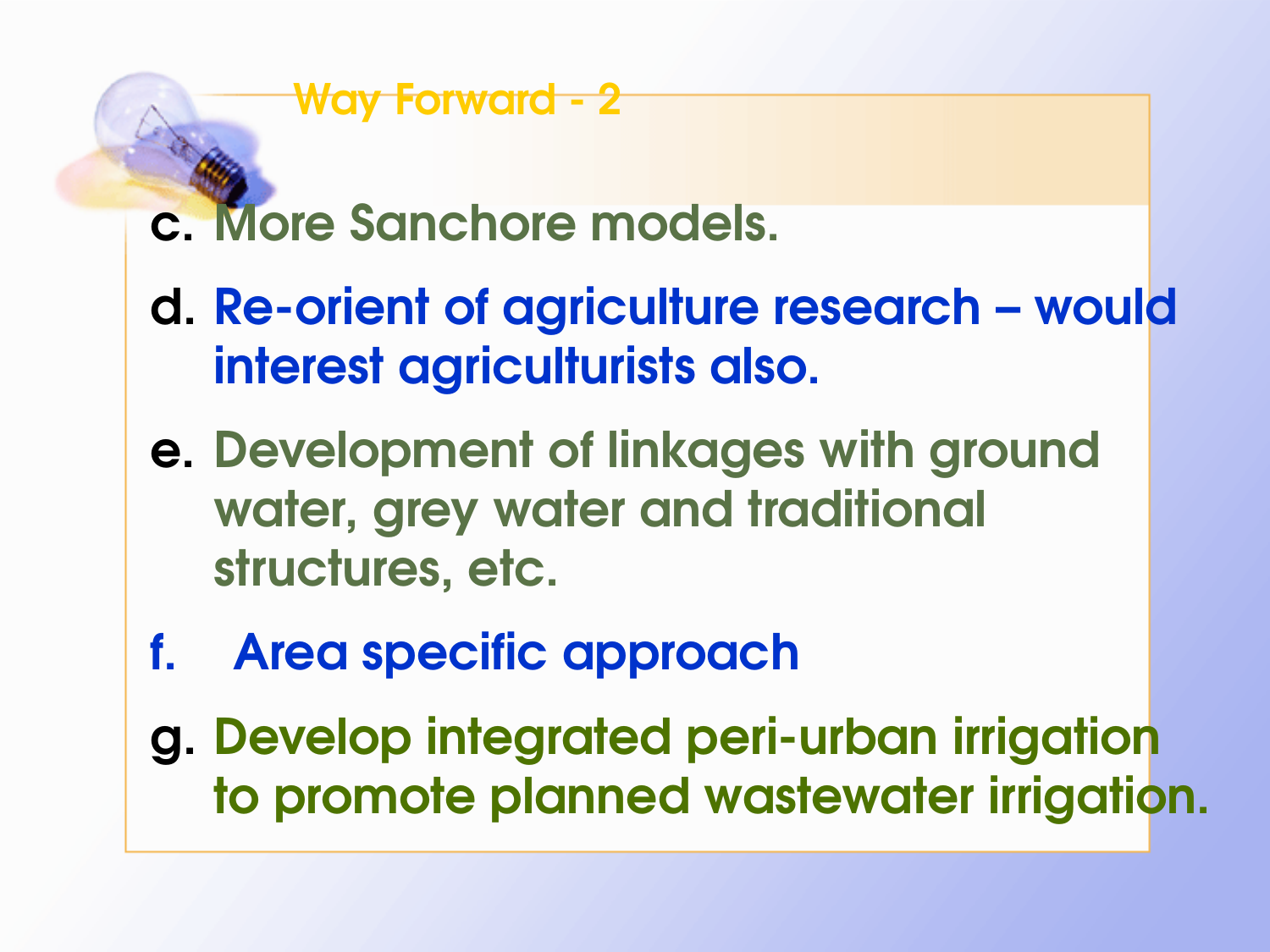

# Way Forward - 2
More Sanchore models.
Re-orient of agriculture research – would interest agriculturists also.
Development of linkages with ground water, grey water and traditional structures, etc.
f.    Area specific approach
Develop integrated peri-urban irrigation to promote planned wastewater irrigation.